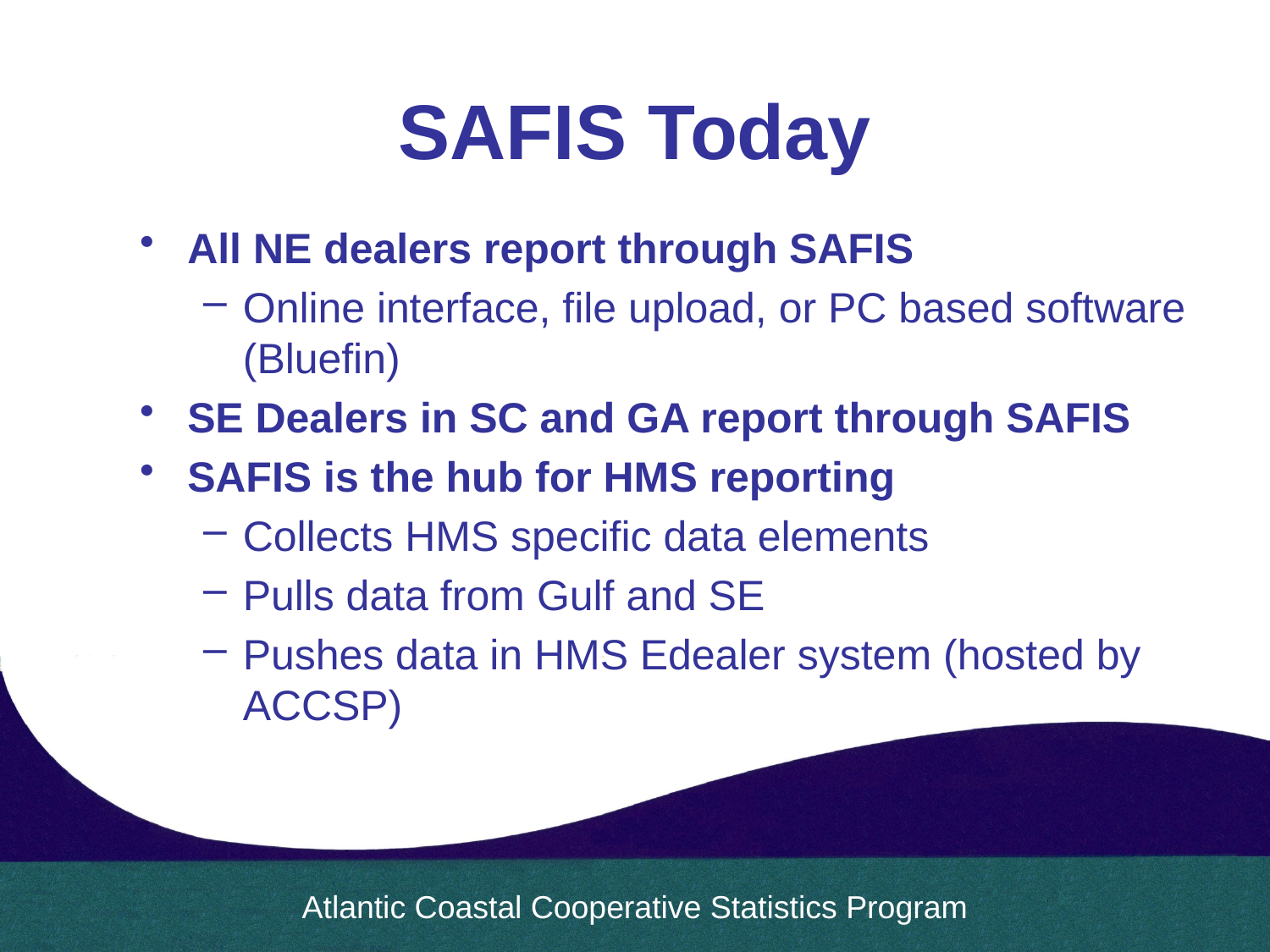

# SAFIS Today
All NE dealers report through SAFIS
Online interface, file upload, or PC based software (Bluefin)
SE Dealers in SC and GA report through SAFIS
SAFIS is the hub for HMS reporting
Collects HMS specific data elements
Pulls data from Gulf and SE
Pushes data in HMS Edealer system (hosted by ACCSP)